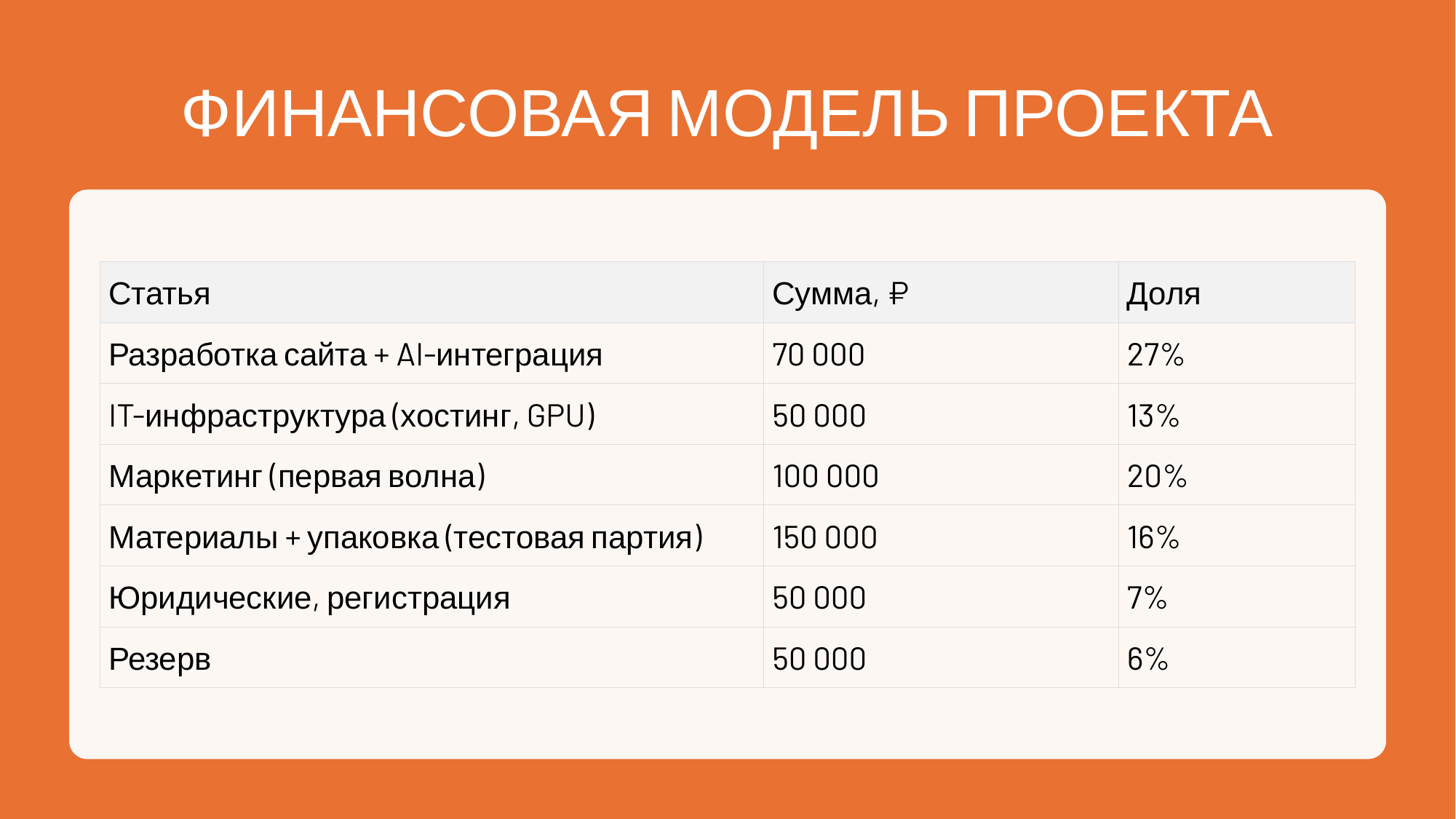

# ФИНАНСОВАЯ МОДЕЛЬ ПРОЕКТА

| Статья | Сумма, ₽ | Доля |
| --- | --- | --- |
| Разработка сайта + AI-интеграция | 70 000 | 27% |
| IT-инфраструктура (хостинг, GPU) | 50 000 | 13% |
| Маркетинг (первая волна) | 100 000 | 20% |
| Материалы + упаковка (тестовая партия) | 150 000 | 16% |
| Юридические, регистрация | 50 000 | 7% |
| Резерв | 50 000 | 6% |